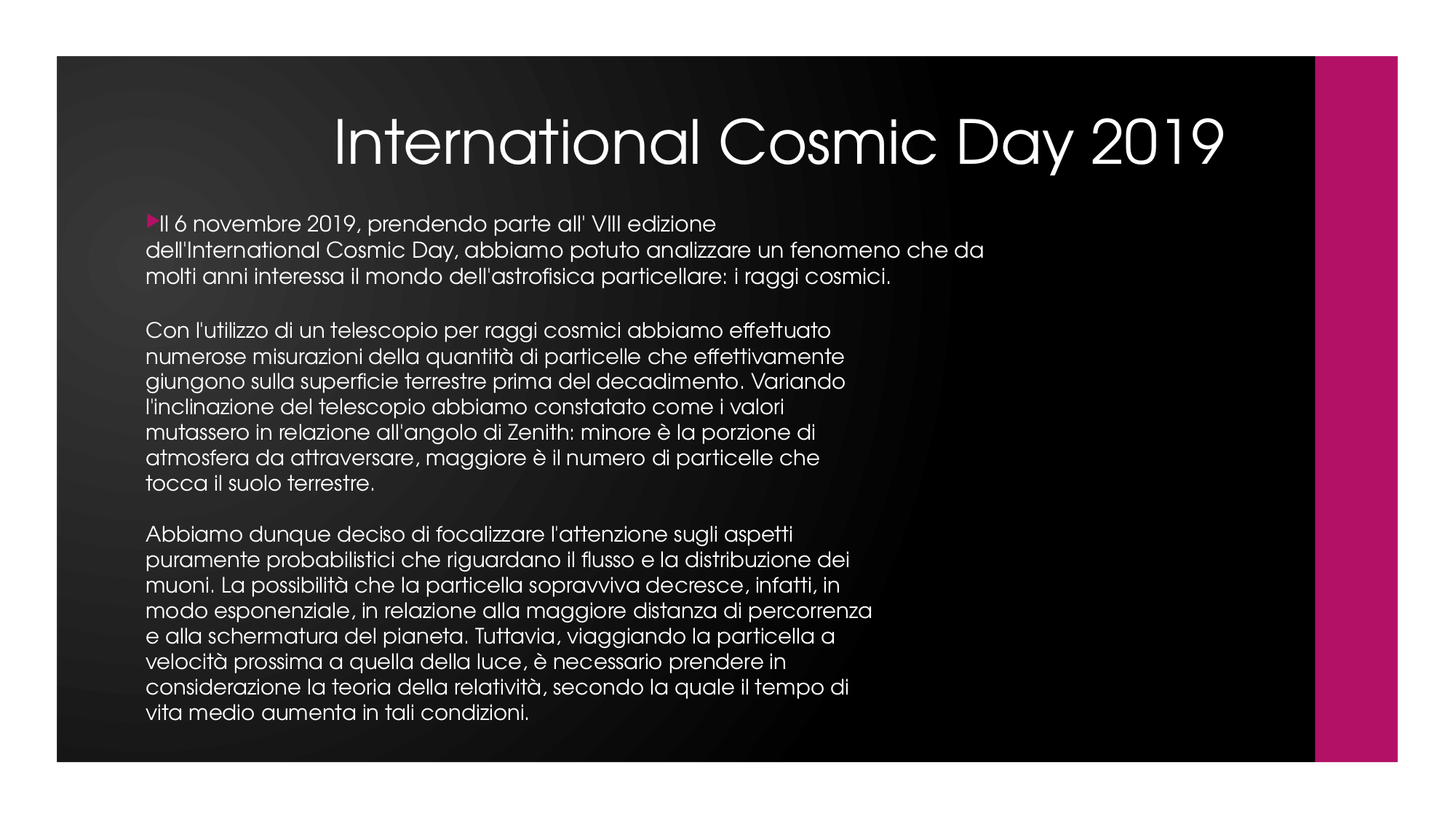

# International Cosmic Day 2019
Il 6 novembre 2019, prendendo parte all' VIII edizione dell'International Cosmic Day, abbiamo potuto analizzare un fenomeno che da molti anni interessa il mondo dell'astrofisica particellare: i raggi cosmici.
Con l'utilizzo di un telescopio per raggi cosmici abbiamo effettuato numerose misurazioni della quantità di particelle che effettivamente giungono sulla superficie terrestre prima del decadimento. Variando l'inclinazione del telescopio abbiamo constatato come i valori mutassero in relazione all'angolo di Zenith: minore è la porzione di atmosfera da attraversare, maggiore è il numero di particelle che tocca il suolo terrestre.

Abbiamo dunque deciso di focalizzare l'attenzione sugli aspetti puramente probabilistici che riguardano il flusso e la distribuzione dei muoni. La possibilità che la particella sopravviva decresce, infatti, in modo esponenziale, in relazione alla maggiore distanza di percorrenza e alla schermatura del pianeta. Tuttavia, viaggiando la particella a velocità prossima a quella della luce, è necessario prendere in considerazione la teoria della relatività, secondo la quale il tempo di vita medio aumenta in tali condizioni.